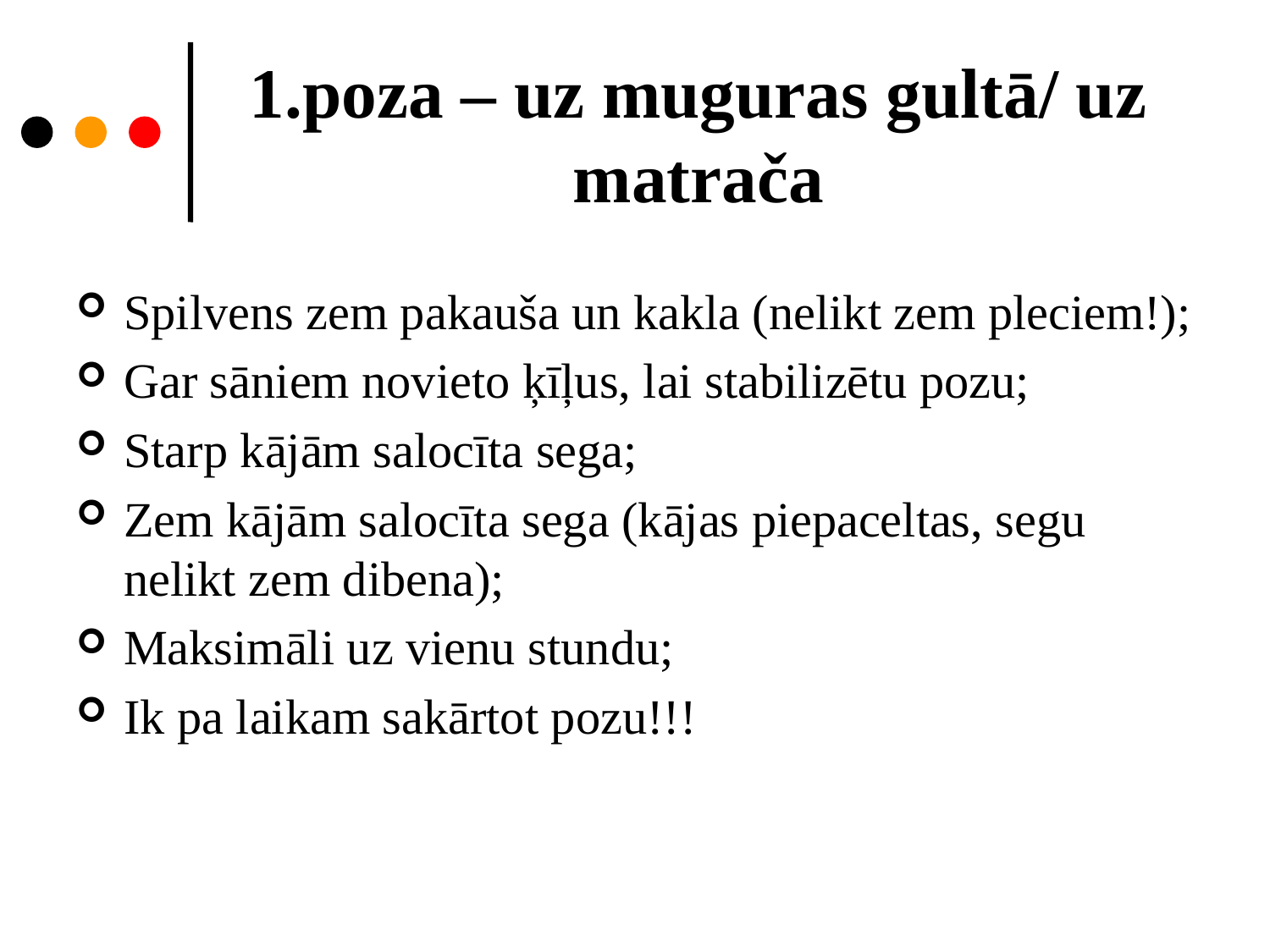

# 1.poza – uz muguras gultā/ uz matrača

Spilvens zem pakauša un kakla (nelikt zem pleciem!);
Gar sāniem novieto ķīļus, lai stabilizētu pozu;
Starp kājām salocīta sega;
Zem kājām salocīta sega (kājas piepaceltas, segu nelikt zem dibena);
Maksimāli uz vienu stundu;
Ik pa laikam sakārtot pozu!!!